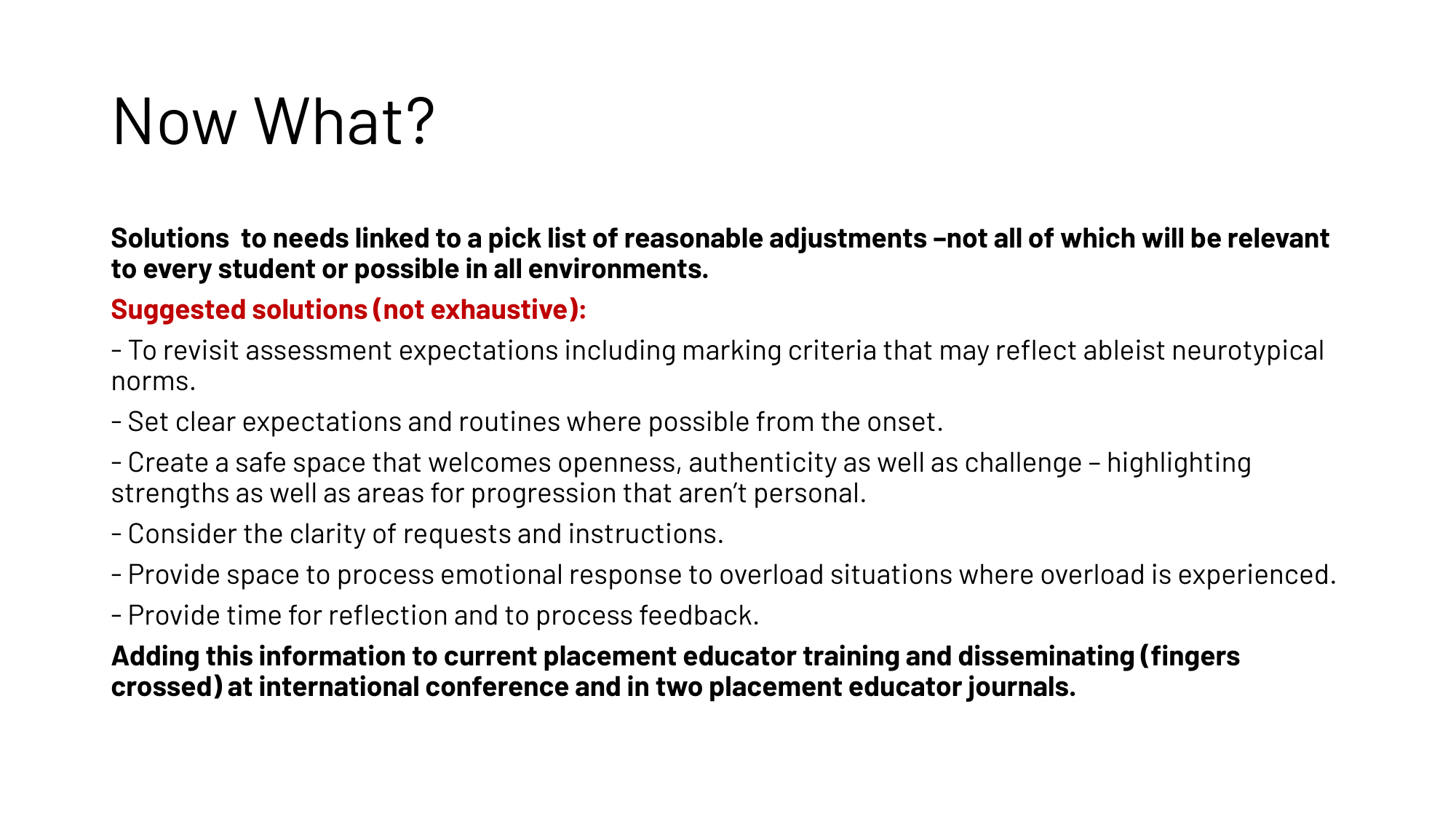

# Now What?
Solutions  to needs linked to a pick list of reasonable adjustments –not all of which will be relevant to every student or possible in all environments.
Suggested solutions (not exhaustive):
- To revisit assessment expectations including marking criteria that may reflect ableist neurotypical norms.
- Set clear expectations and routines where possible from the onset.
- Create a safe space that welcomes openness, authenticity as well as challenge – highlighting strengths as well as areas for progression that aren’t personal.
- Consider the clarity of requests and instructions.
- Provide space to process emotional response to overload situations where overload is experienced.
- Provide time for reflection and to process feedback.
Adding this information to current placement educator training and disseminating (fingers crossed) at international conference and in two placement educator journals.